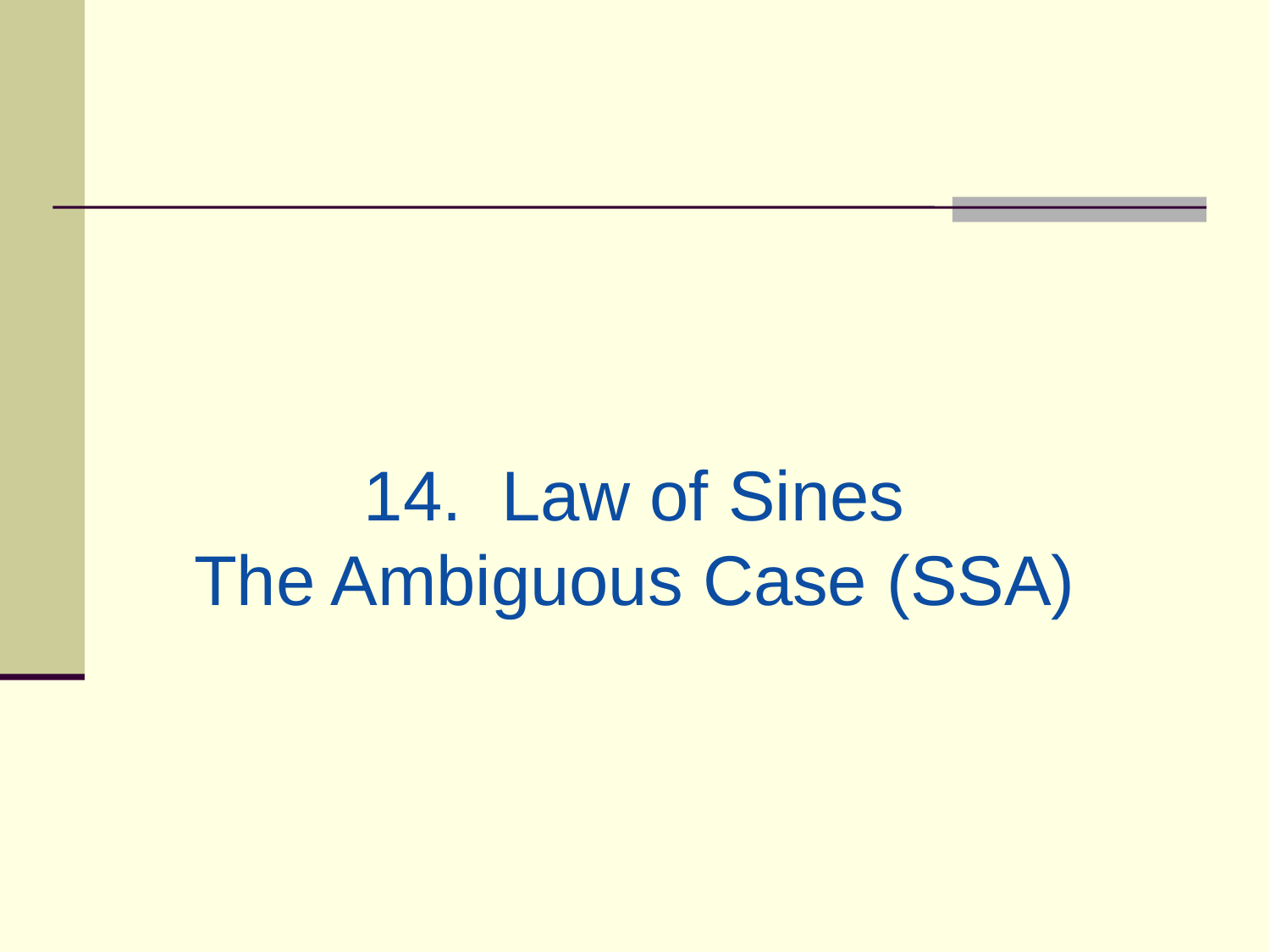

14.  Law of Sines
The Ambiguous Case (SSA)